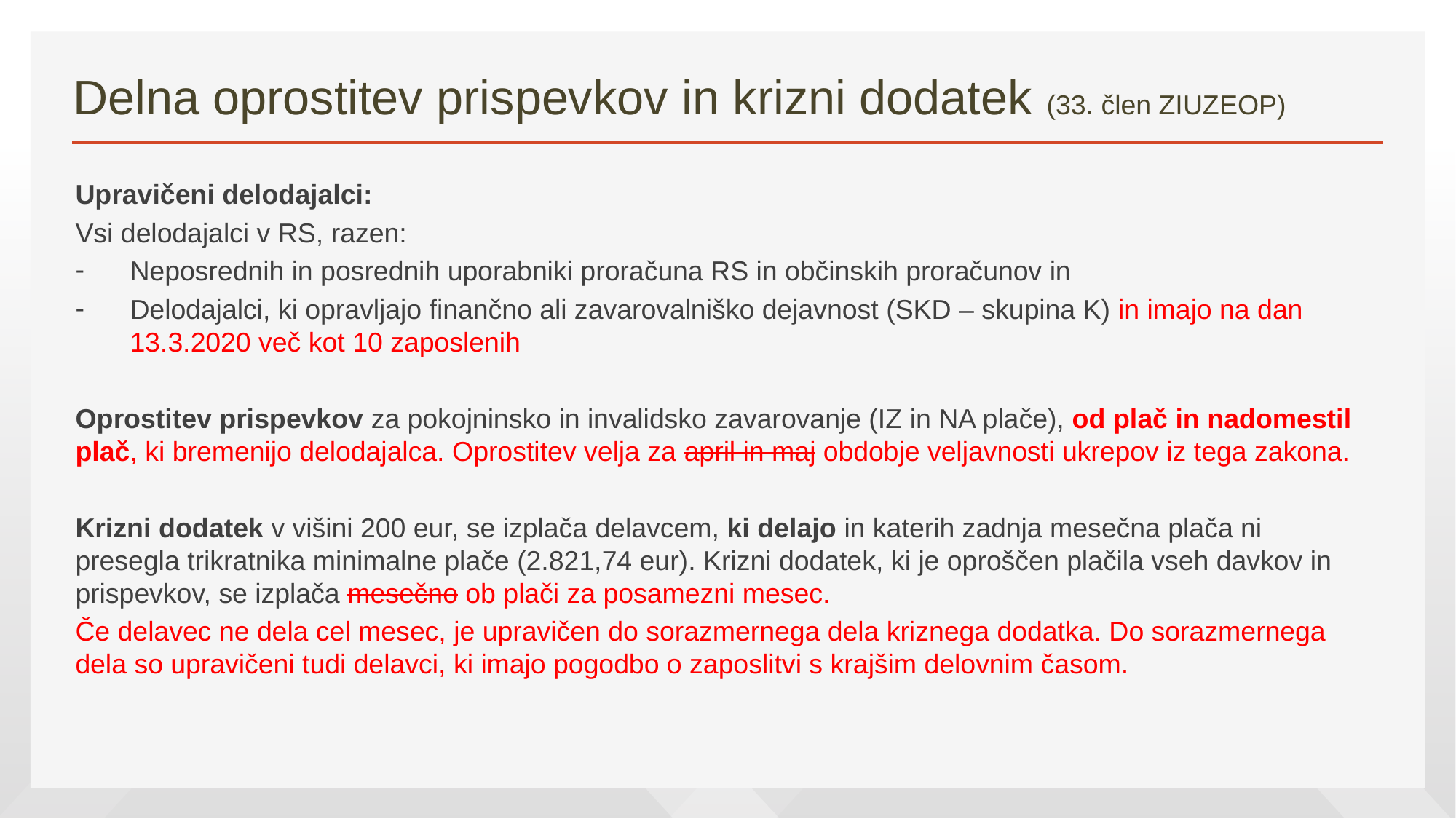

# Delna oprostitev prispevkov in krizni dodatek (33. člen ZIUZEOP)
Upravičeni delodajalci:
Vsi delodajalci v RS, razen:
Neposrednih in posrednih uporabniki proračuna RS in občinskih proračunov in
Delodajalci, ki opravljajo finančno ali zavarovalniško dejavnost (SKD – skupina K) in imajo na dan 13.3.2020 več kot 10 zaposlenih

Oprostitev prispevkov za pokojninsko in invalidsko zavarovanje (IZ in NA plače), od plač in nadomestil plač, ki bremenijo delodajalca. Oprostitev velja za april in maj obdobje veljavnosti ukrepov iz tega zakona.

Krizni dodatek v višini 200 eur, se izplača delavcem, ki delajo in katerih zadnja mesečna plača ni presegla trikratnika minimalne plače (2.821,74 eur). Krizni dodatek, ki je oproščen plačila vseh davkov in prispevkov, se izplača mesečno ob plači za posamezni mesec.
Če delavec ne dela cel mesec, je upravičen do sorazmernega dela kriznega dodatka. Do sorazmernega dela so upravičeni tudi delavci, ki imajo pogodbo o zaposlitvi s krajšim delovnim časom.